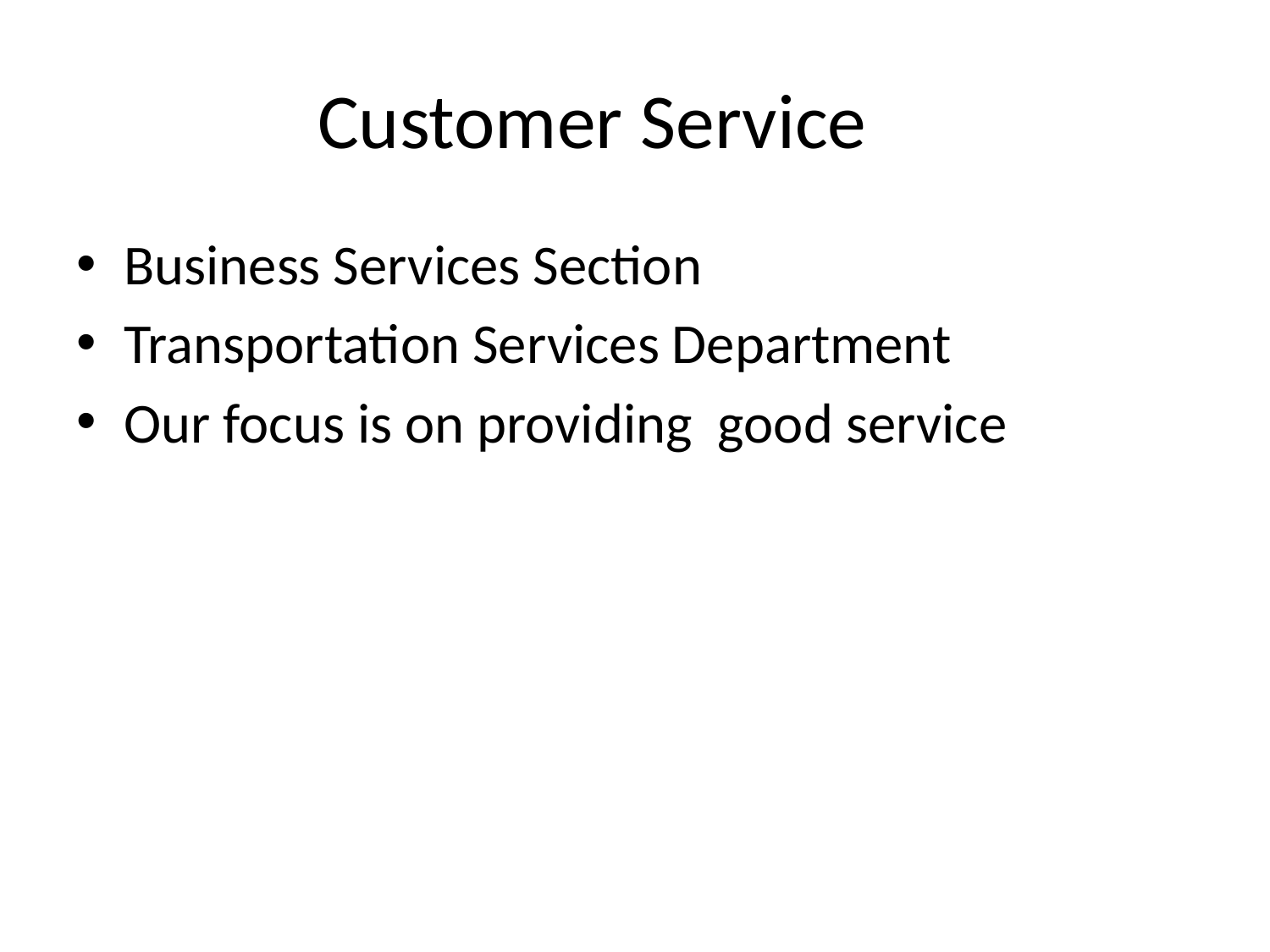

# Customer Service
Business Services Section
Transportation Services Department
Our focus is on providing  good service